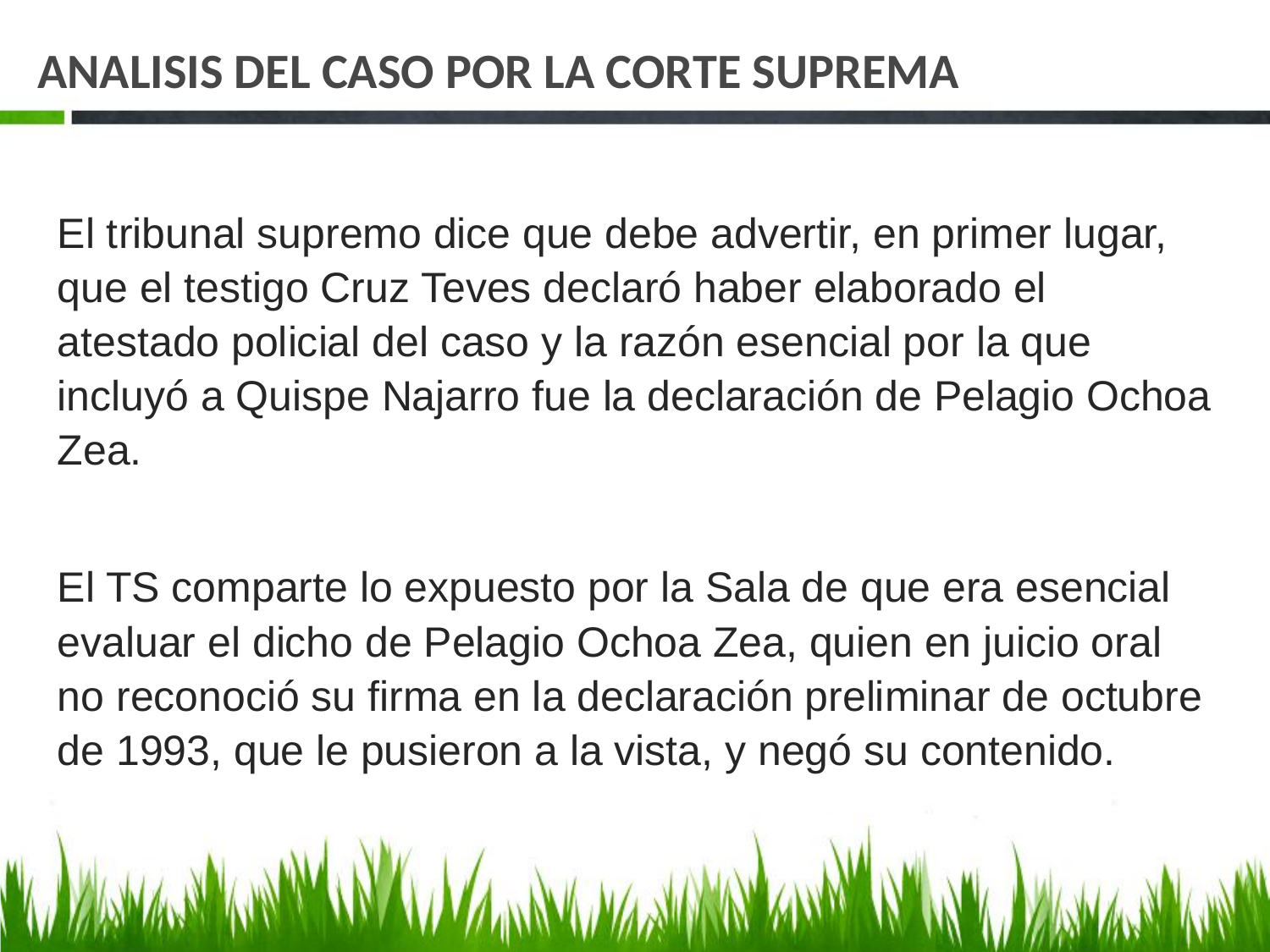

# ANALISIS DEL CASO POR LA CORTE SUPREMA
El tribunal supremo dice que debe advertir, en primer lugar, que el testigo Cruz Teves declaró haber elaborado el atestado policial del caso y la razón esencial por la que incluyó a Quispe Najarro fue la declaración de Pelagio Ochoa Zea.

El TS comparte lo expuesto por la Sala de que era esencial evaluar el dicho de Pelagio Ochoa Zea, quien en juicio oral no reconoció su firma en la declaración preliminar de octubre de 1993, que le pusieron a la vista, y negó su contenido.